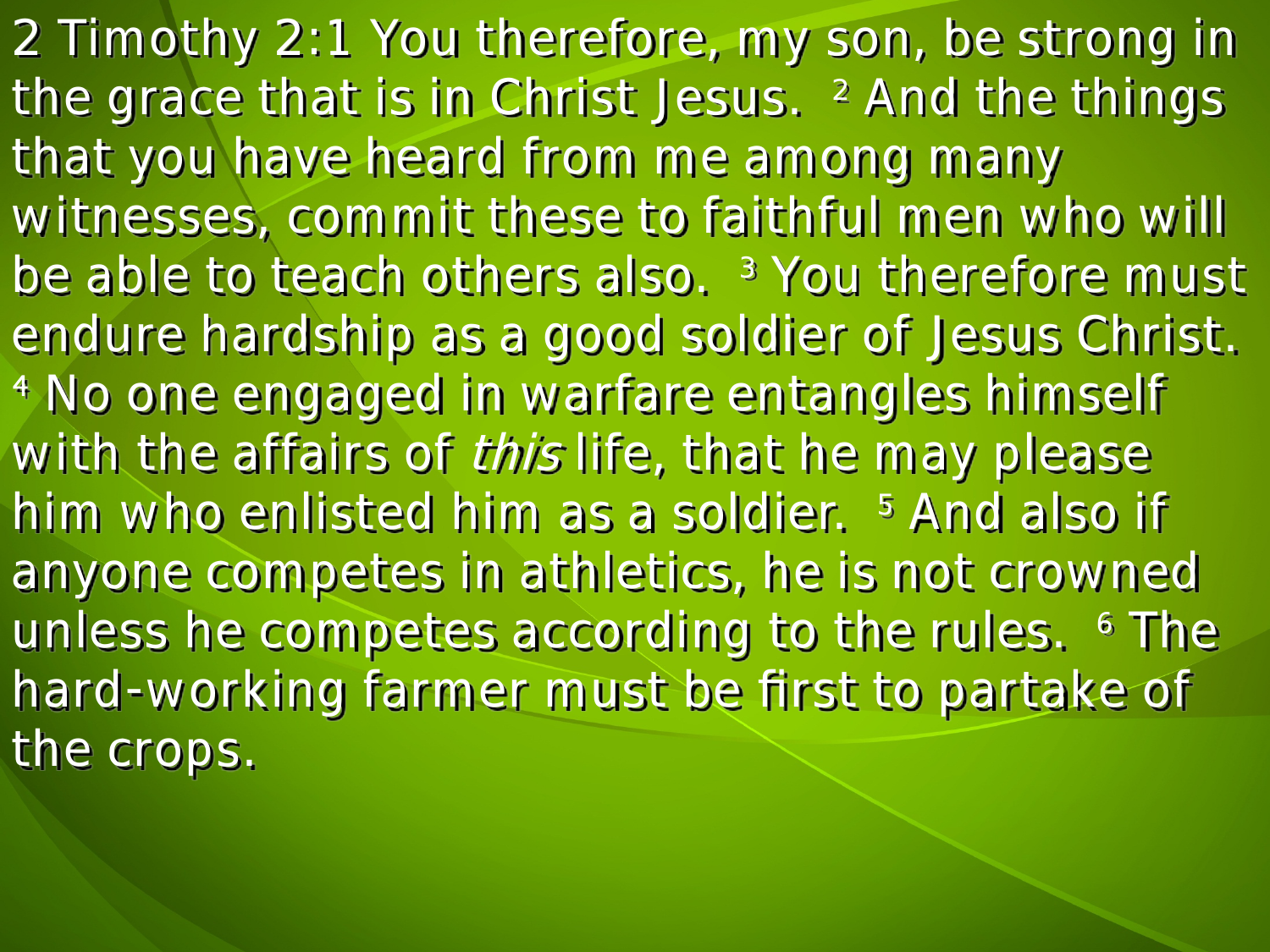

2 Timothy 2:1 You therefore, my son, be strong in the grace that is in Christ Jesus.  2 And the things that you have heard from me among many witnesses, commit these to faithful men who will be able to teach others also.  3 You therefore must endure hardship as a good soldier of Jesus Christ.  4 No one engaged in warfare entangles himself with the affairs of this life, that he may please him who enlisted him as a soldier.  5 And also if anyone competes in athletics, he is not crowned unless he competes according to the rules.  6 The hard-working farmer must be first to partake of the crops.